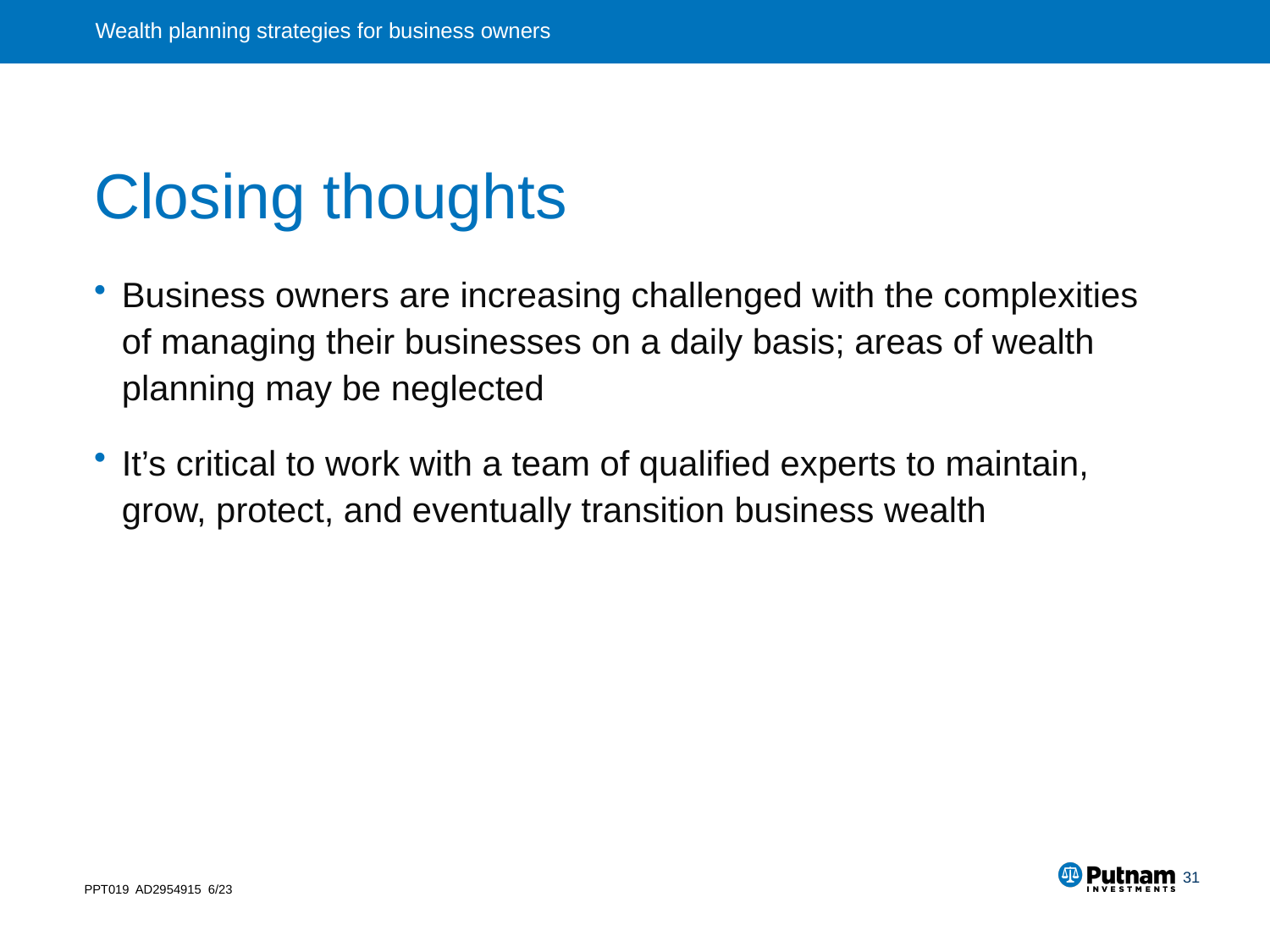

# Closing thoughts
Business owners are increasing challenged with the complexities of managing their businesses on a daily basis; areas of wealth planning may be neglected
It’s critical to work with a team of qualified experts to maintain, grow, protect, and eventually transition business wealth